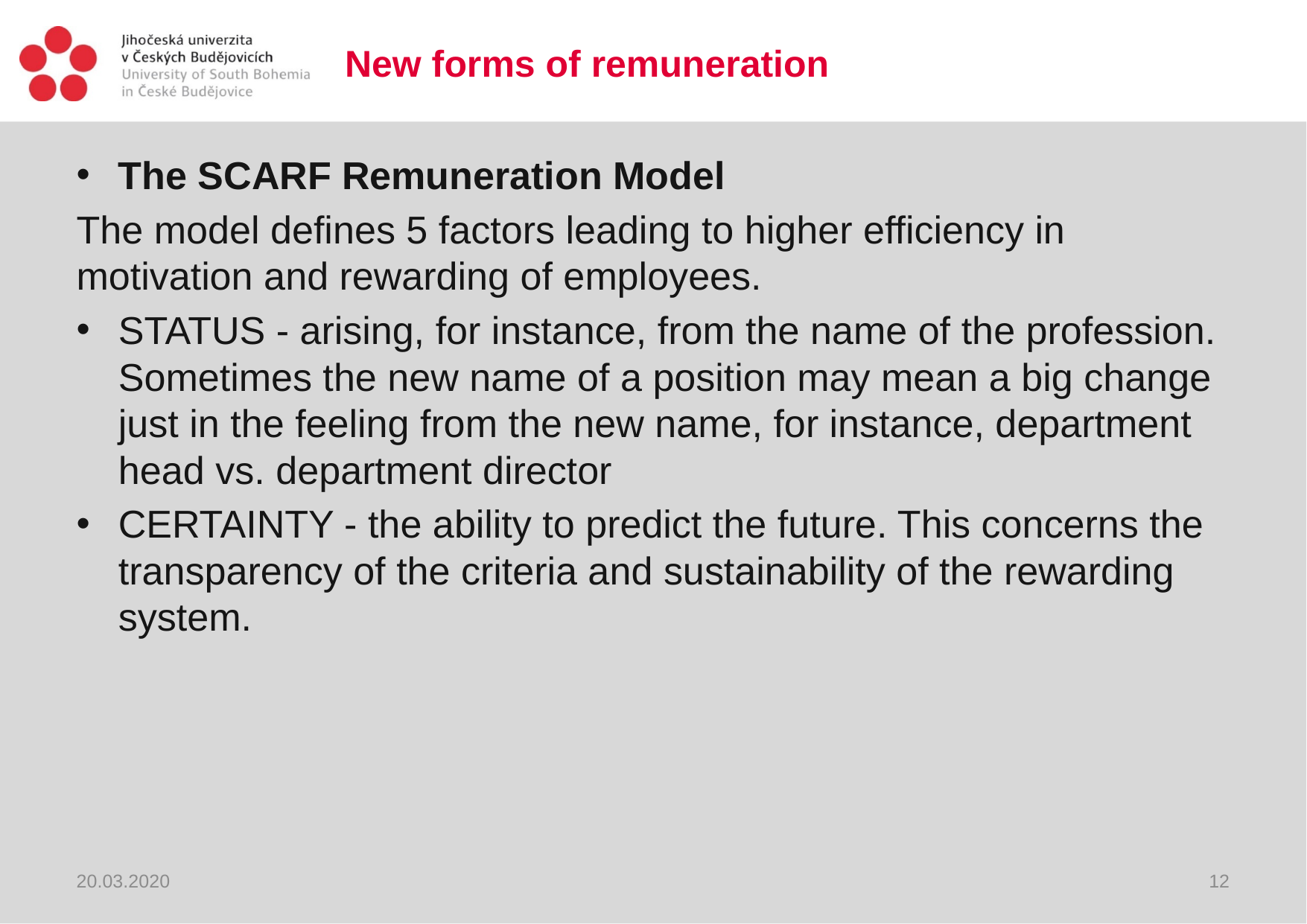

# New forms of remuneration
The SCARF Remuneration Model
The model defines 5 factors leading to higher efficiency in motivation and rewarding of employees.
STATUS - arising, for instance, from the name of the profession. Sometimes the new name of a position may mean a big change just in the feeling from the new name, for instance, department head vs. department director
CERTAINTY - the ability to predict the future. This concerns the transparency of the criteria and sustainability of the rewarding system.
20.03.2020
12